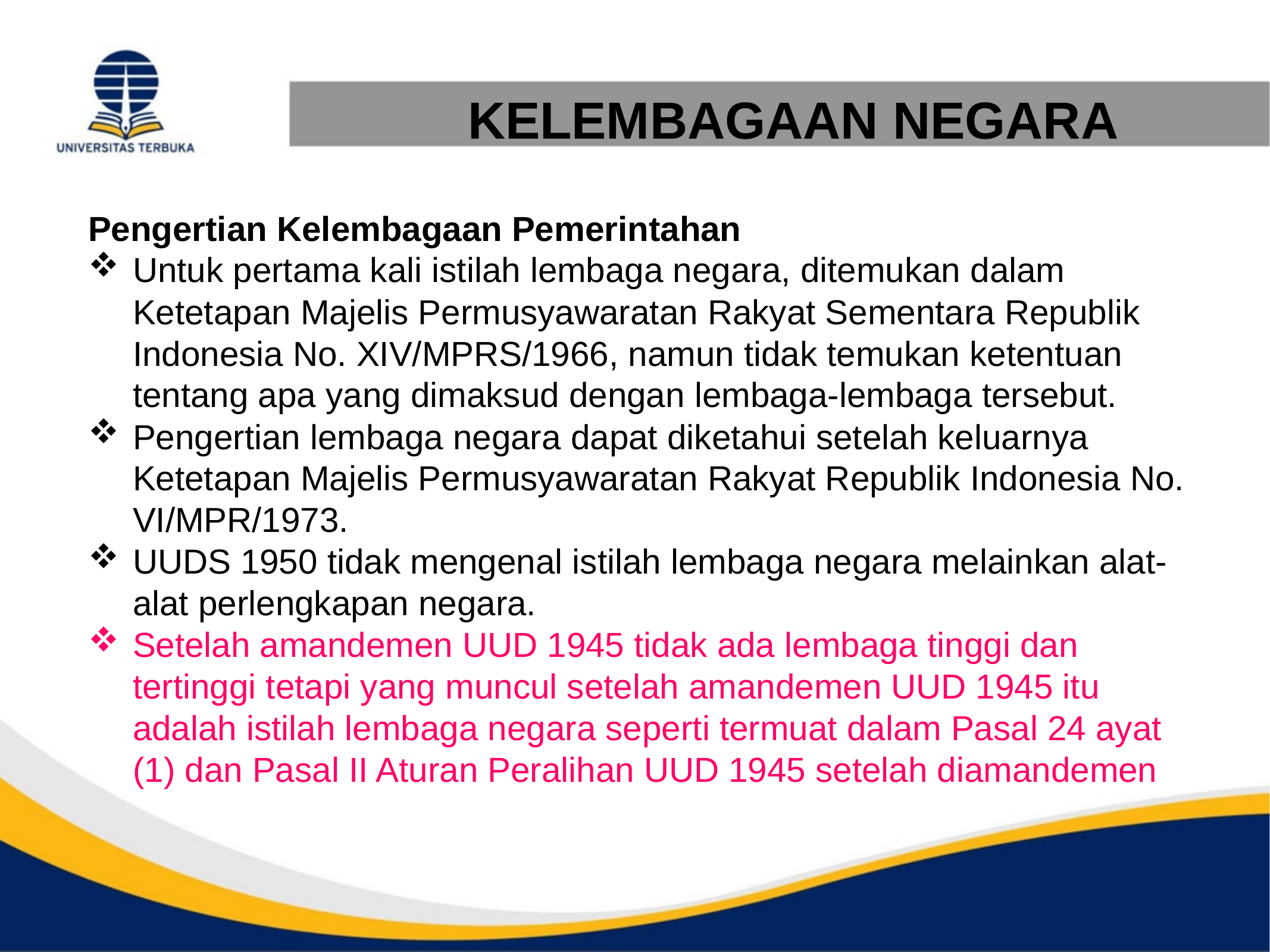

KELEMBAGAAN NEGARA
Pengertian Kelembagaan Pemerintahan
Untuk pertama kali istilah lembaga negara, ditemukan dalam Ketetapan Majelis Permusyawaratan Rakyat Sementara Republik Indonesia No. XIV/MPRS/1966, namun tidak temukan ketentuan tentang apa yang dimaksud dengan lembaga-lembaga tersebut.
Pengertian lembaga negara dapat diketahui setelah keluarnya Ketetapan Majelis Permusyawaratan Rakyat Republik Indonesia No. VI/MPR/1973.
UUDS 1950 tidak mengenal istilah lembaga negara melainkan alat-alat perlengkapan negara.
Setelah amandemen UUD 1945 tidak ada lembaga tinggi dan tertinggi tetapi yang muncul setelah amandemen UUD 1945 itu adalah istilah lembaga negara seperti termuat dalam Pasal 24 ayat (1) dan Pasal II Aturan Peralihan UUD 1945 setelah diamandemen